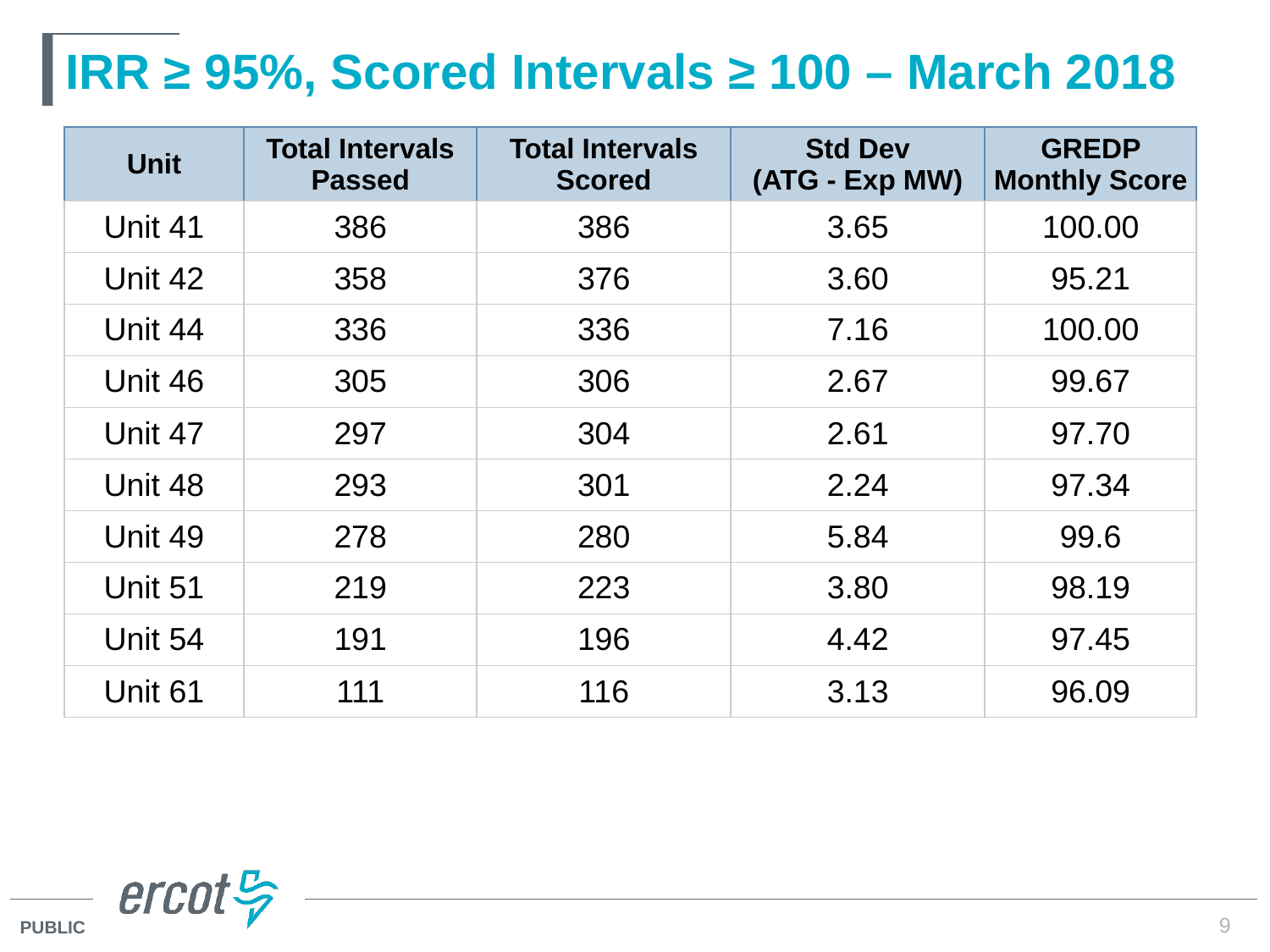

# IRR ≥ 95%, Scored Intervals ≥ 100 – March 2018
| Unit | Total Intervals Passed | Total Intervals Scored | Std Dev (ATG - Exp MW) | GREDP Monthly Score |
| --- | --- | --- | --- | --- |
| Unit 41 | 386 | 386 | 3.65 | 100.00 |
| Unit 42 | 358 | 376 | 3.60 | 95.21 |
| Unit 44 | 336 | 336 | 7.16 | 100.00 |
| Unit 46 | 305 | 306 | 2.67 | 99.67 |
| Unit 47 | 297 | 304 | 2.61 | 97.70 |
| Unit 48 | 293 | 301 | 2.24 | 97.34 |
| Unit 49 | 278 | 280 | 5.84 | 99.6 |
| Unit 51 | 219 | 223 | 3.80 | 98.19 |
| Unit 54 | 191 | 196 | 4.42 | 97.45 |
| Unit 61 | 111 | 116 | 3.13 | 96.09 |
9